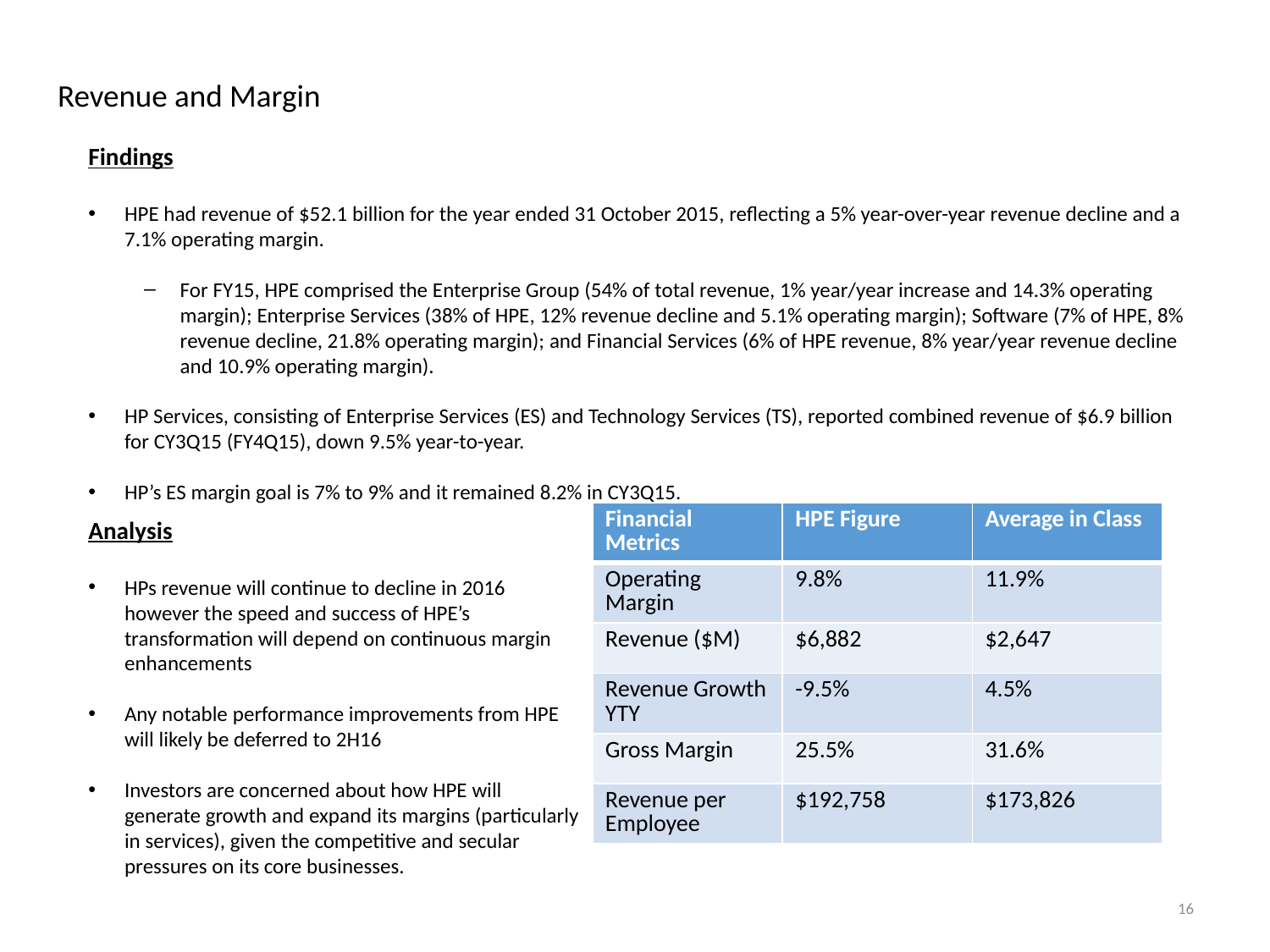

# Revenue and Margin
Findings

HPE had revenue of $52.1 billion for the year ended 31 October 2015, reflecting a 5% year-over-year revenue decline and a 7.1% operating margin.

For FY15, HPE comprised the Enterprise Group (54% of total revenue, 1% year/year increase and 14.3% operating margin); Enterprise Services (38% of HPE, 12% revenue decline and 5.1% operating margin); Software (7% of HPE, 8% revenue decline, 21.8% operating margin); and Financial Services (6% of HPE revenue, 8% year/year revenue decline and 10.9% operating margin).

HP Services, consisting of Enterprise Services (ES) and Technology Services (TS), reported combined revenue of $6.9 billion for CY3Q15 (FY4Q15), down 9.5% year-to-year.

HP’s ES margin goal is 7% to 9% and it remained 8.2% in CY3Q15.
| Financial Metrics | HPE Figure | Average in Class |
| --- | --- | --- |
| Operating Margin | 9.8% | 11.9% |
| Revenue ($M) | $6,882 | $2,647 |
| Revenue Growth YTY | -9.5% | 4.5% |
| Gross Margin | 25.5% | 31.6% |
| Revenue per Employee | $192,758 | $173,826 |
Analysis

HPs revenue will continue to decline in 2016 however the speed and success of HPE’s transformation will depend on continuous margin enhancements

Any notable performance improvements from HPE will likely be deferred to 2H16

Investors are concerned about how HPE will generate growth and expand its margins (particularly in services), given the competitive and secular pressures on its core businesses.
16